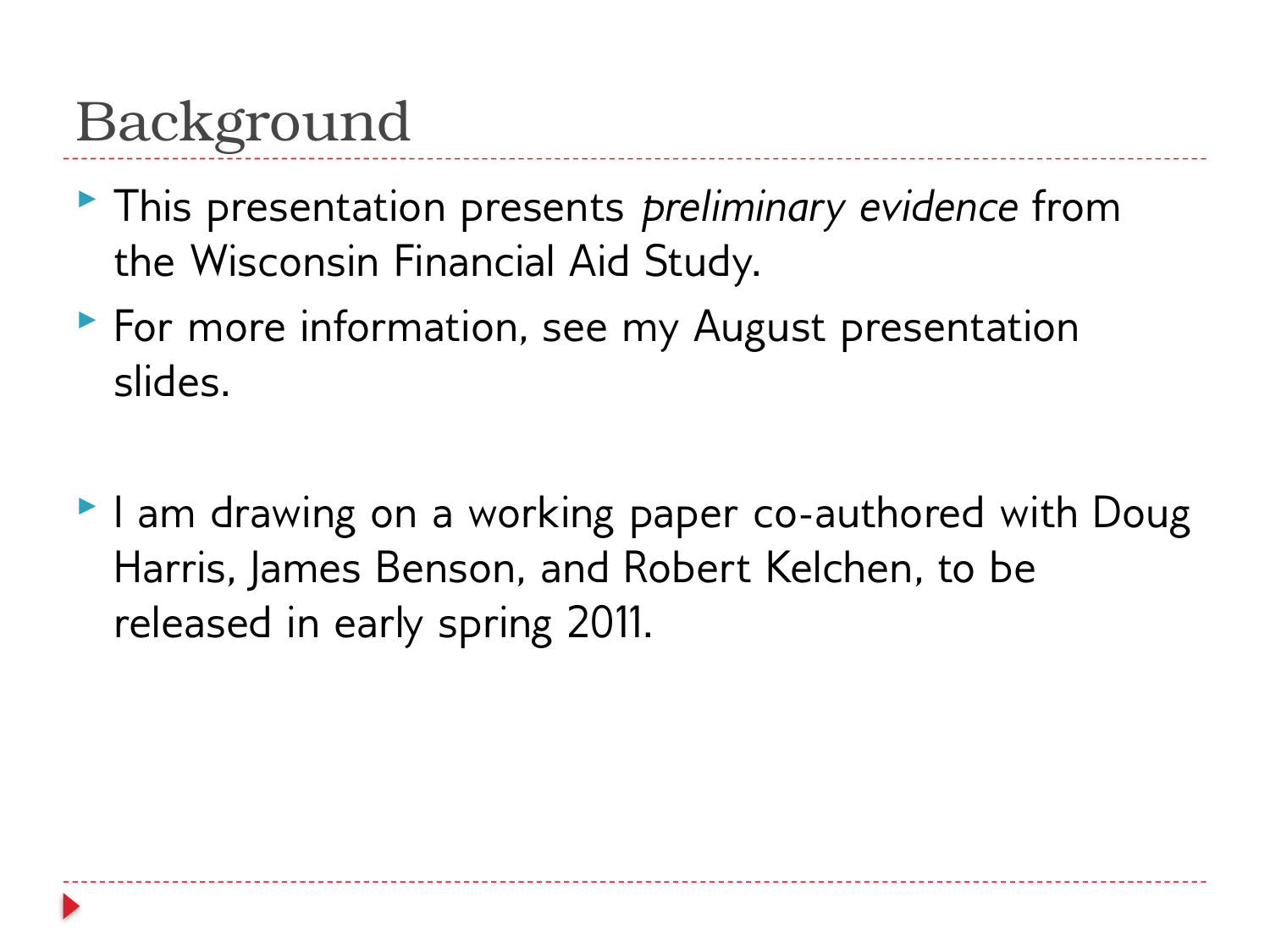

# Background
This presentation presents preliminary evidence from the Wisconsin Financial Aid Study.
For more information, see my August presentation slides.

I am drawing on a working paper co-authored with Doug Harris, James Benson, and Robert Kelchen, to be released in early spring 2011.